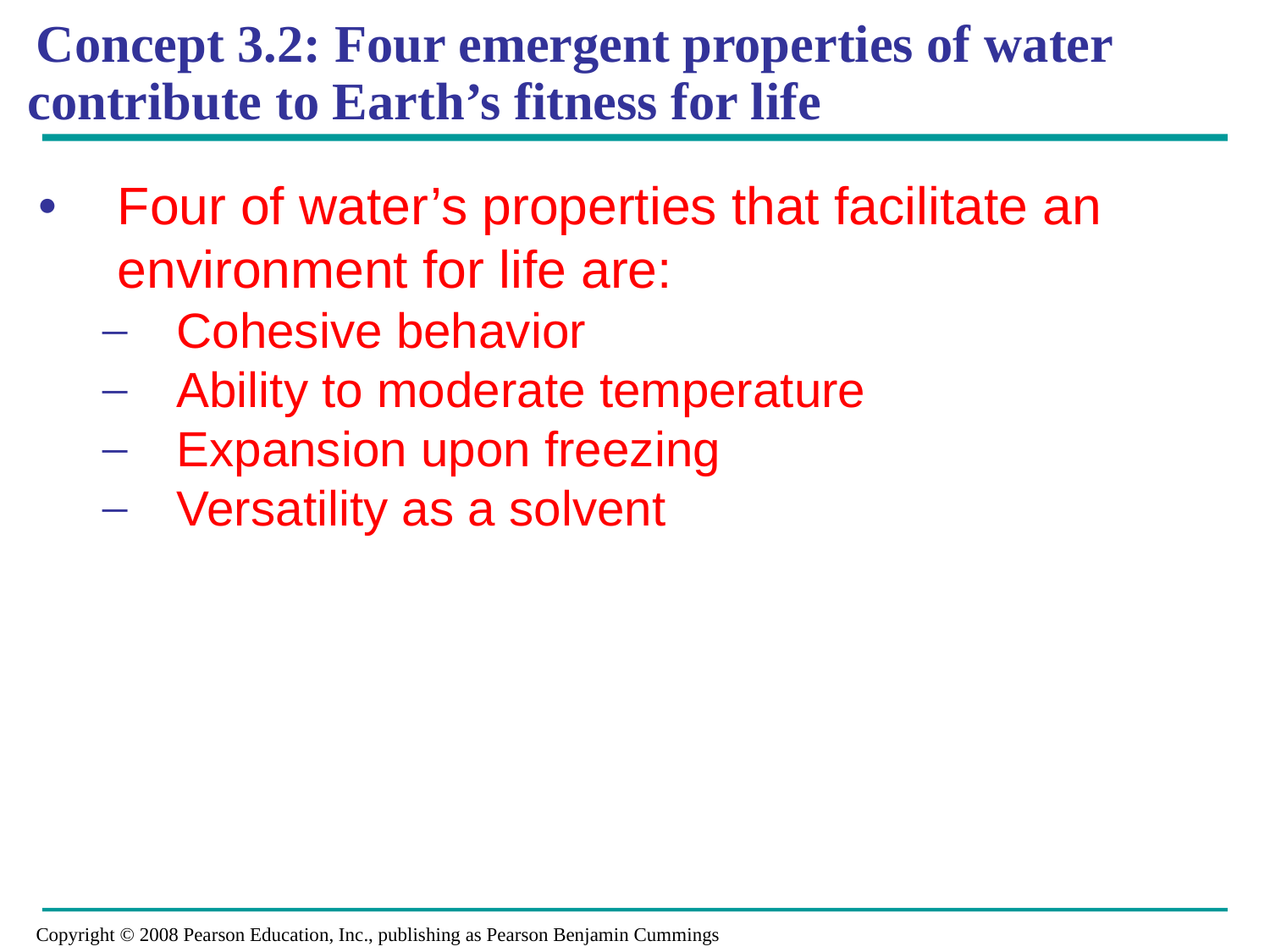

# Concept 3.2: Four emergent properties of water contribute to Earth’s fitness for life

Four of water’s properties that facilitate an environment for life are:
Cohesive behavior
Ability to moderate temperature
Expansion upon freezing
Versatility as a solvent

Copyright © 2008 Pearson Education, Inc., publishing as Pearson Benjamin Cummings